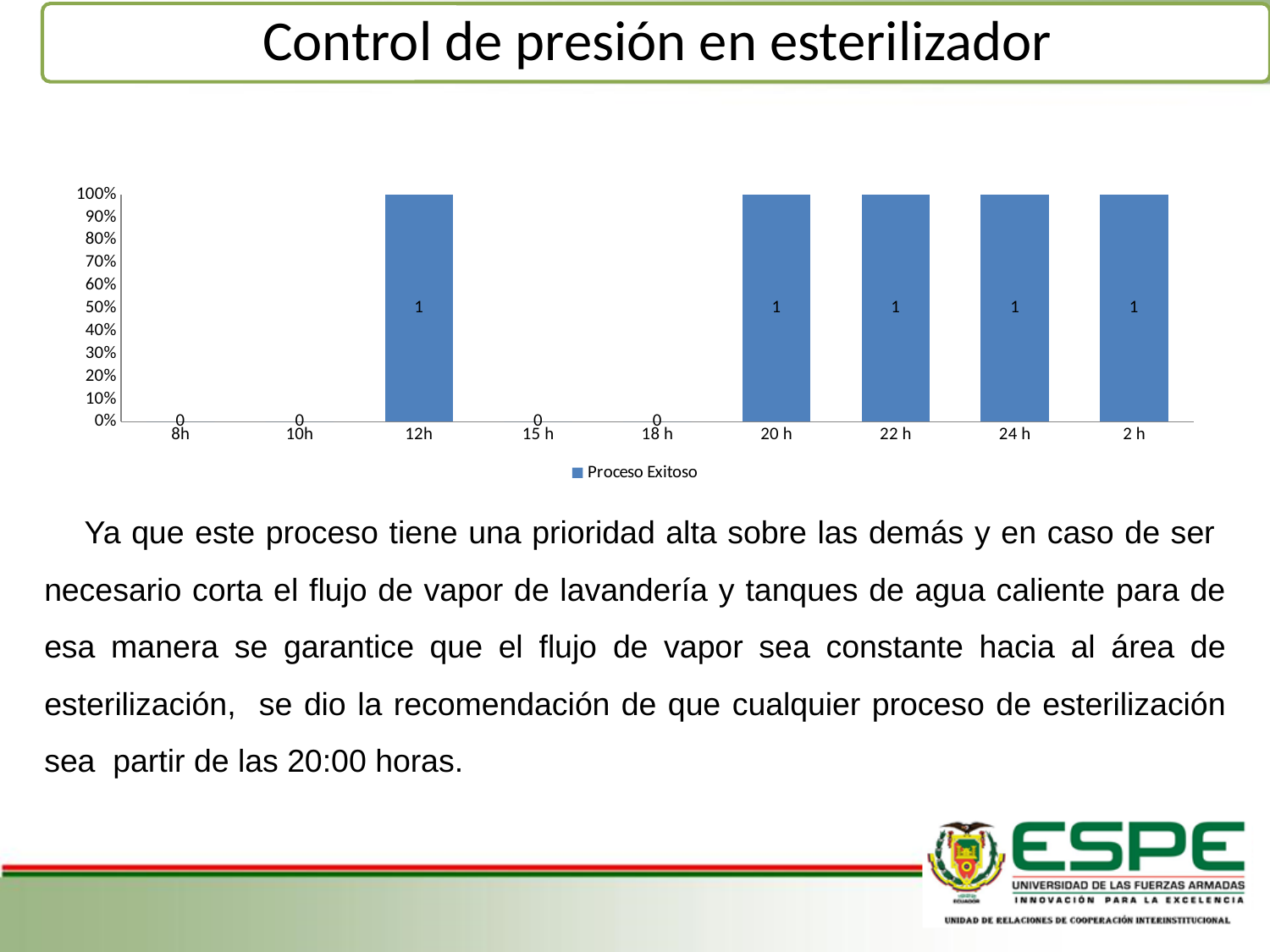

Control de presión en esterilizador

### Chart

| Category |  |
|---|---|
| 8h | 0.0 |
| 10h | 0.0 |
| 12h | 1.0 |
| 15 h | 0.0 |
| 18 h | 0.0 |
| 20 h | 1.0 |
| 22 h | 1.0 |
| 24 h | 1.0 |
| 2 h | 1.0 |
Ya que este proceso tiene una prioridad alta sobre las demás y en caso de ser  necesario corta el flujo de vapor de lavandería y tanques de agua caliente para de esa manera se garantice que el flujo de vapor sea constante hacia al área de esterilización,  se dio la recomendación de que cualquier proceso de esterilización sea  partir de las 20:00 horas.